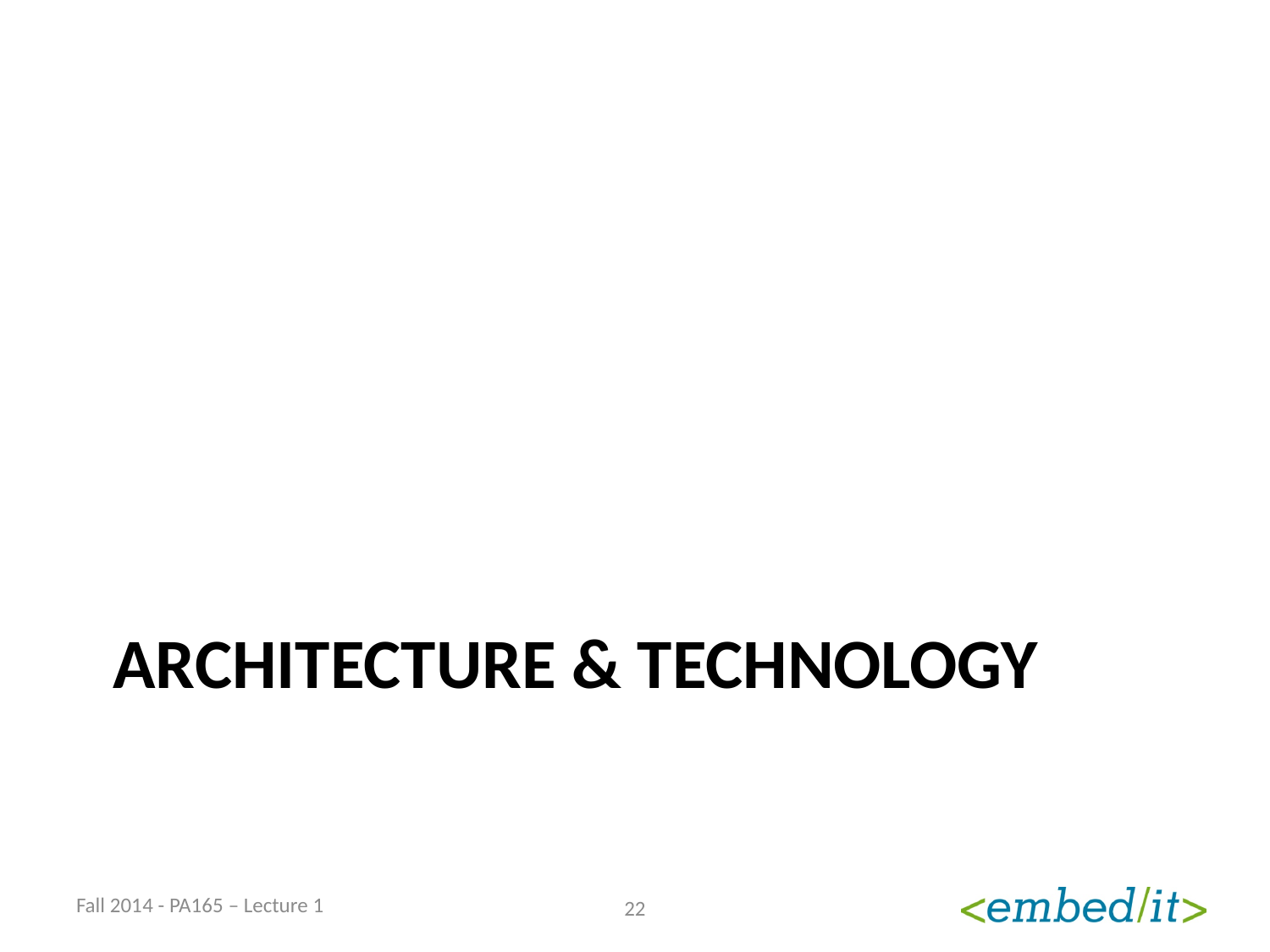

# Architecture & technology
Fall 2014 - PA165 – Lecture 1
22